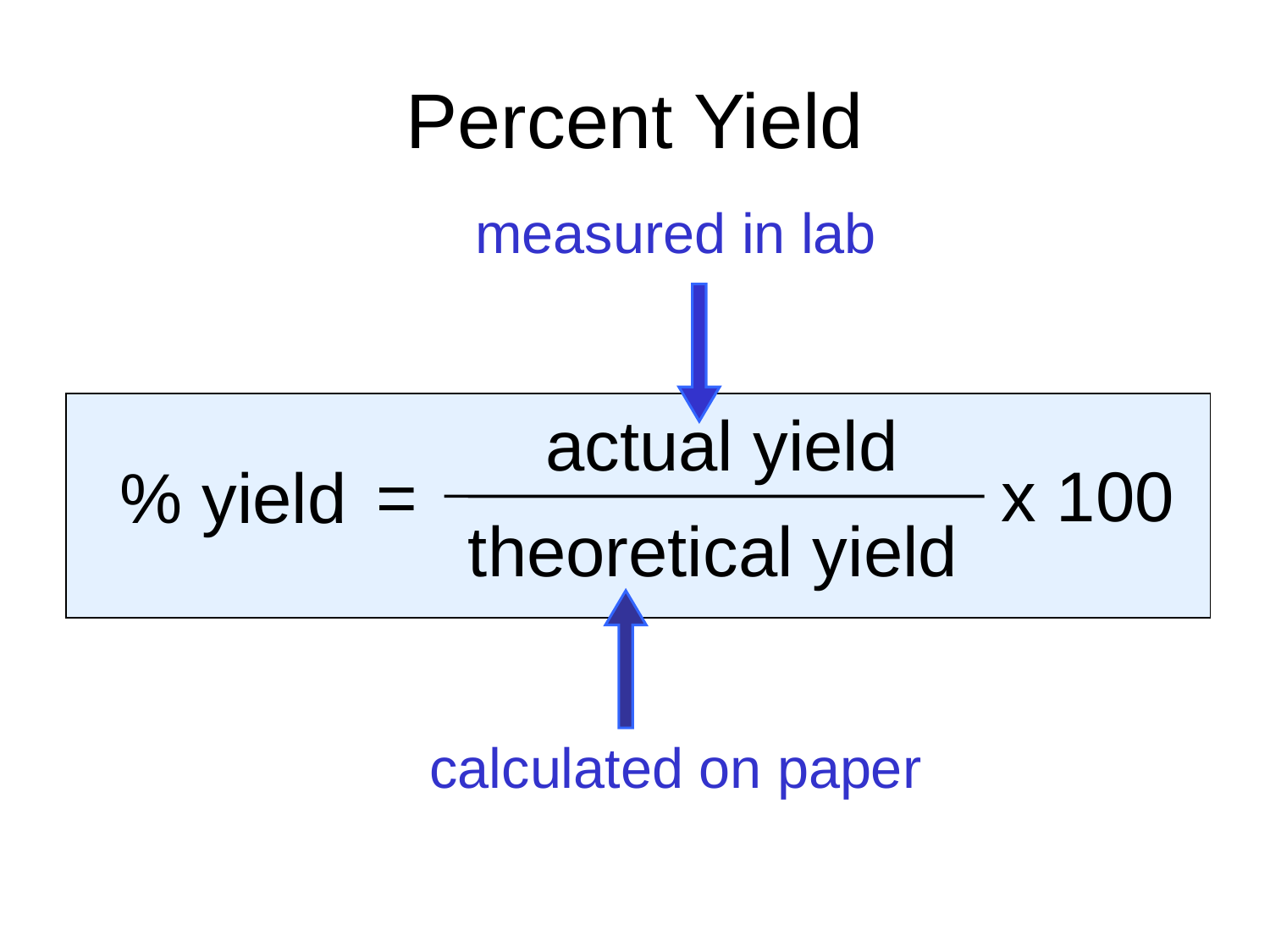

# Percent Yield
measured in lab

actual yield
x 100
=
% yield

theoretical yield

calculated on paper